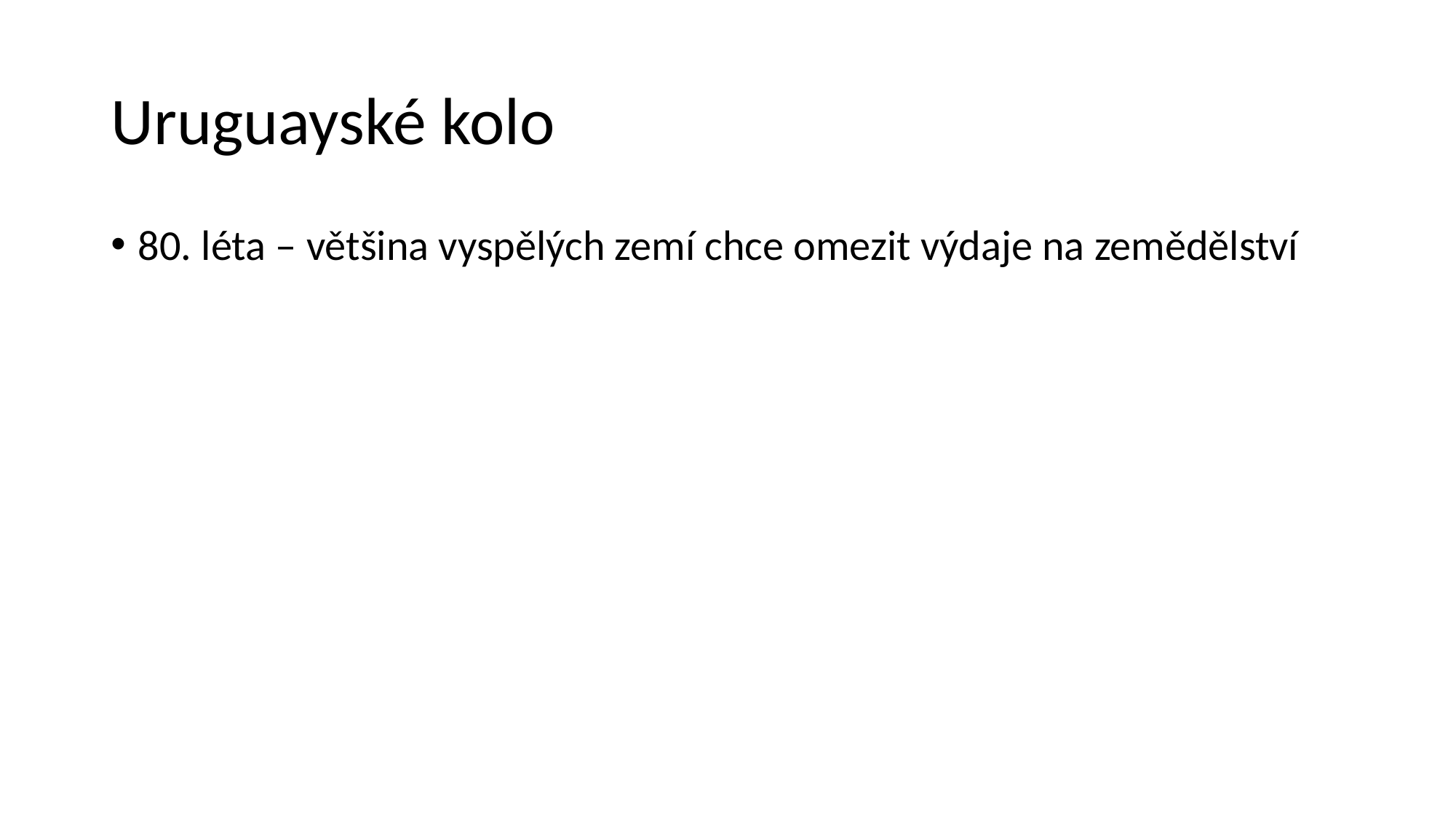

# Uruguayské kolo
80. léta – většina vyspělých zemí chce omezit výdaje na zemědělství